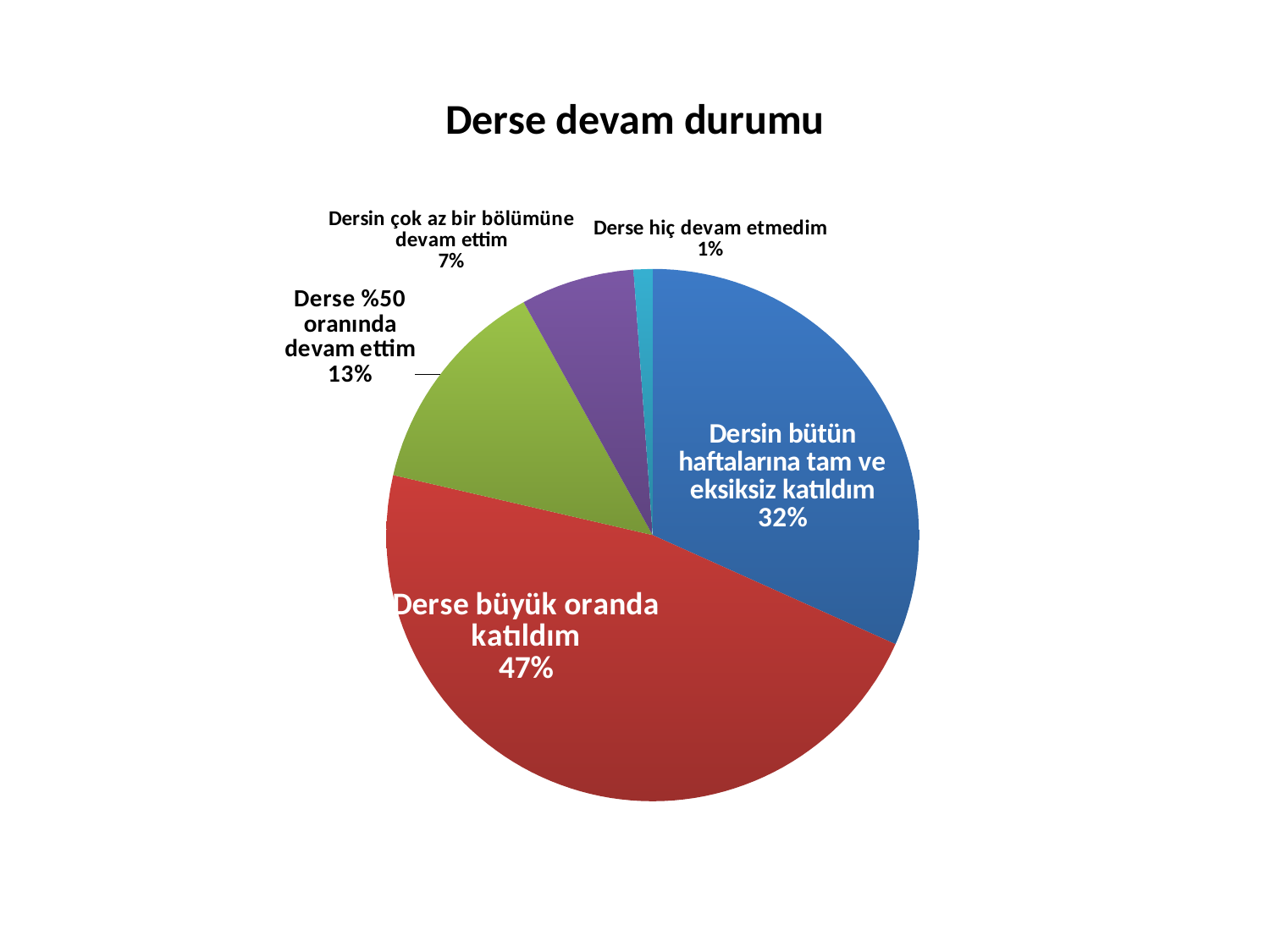

# Derse devam durumu

### Chart

| Category |  |
|---|---|
| Dersin bütün haftalarına tam ve eksiksiz katıldım | 31.724137931034484 |
| Derse büyük oranda katıldım | 46.89655172413793 |
| Derse %50 oranında devam ettim | 13.333333333333334 |
| Dersin çok az bir bölümüne devam ettim | 6.896551724137931 |
| Derse hiç devam etmedim | 1.1494252873563218 |